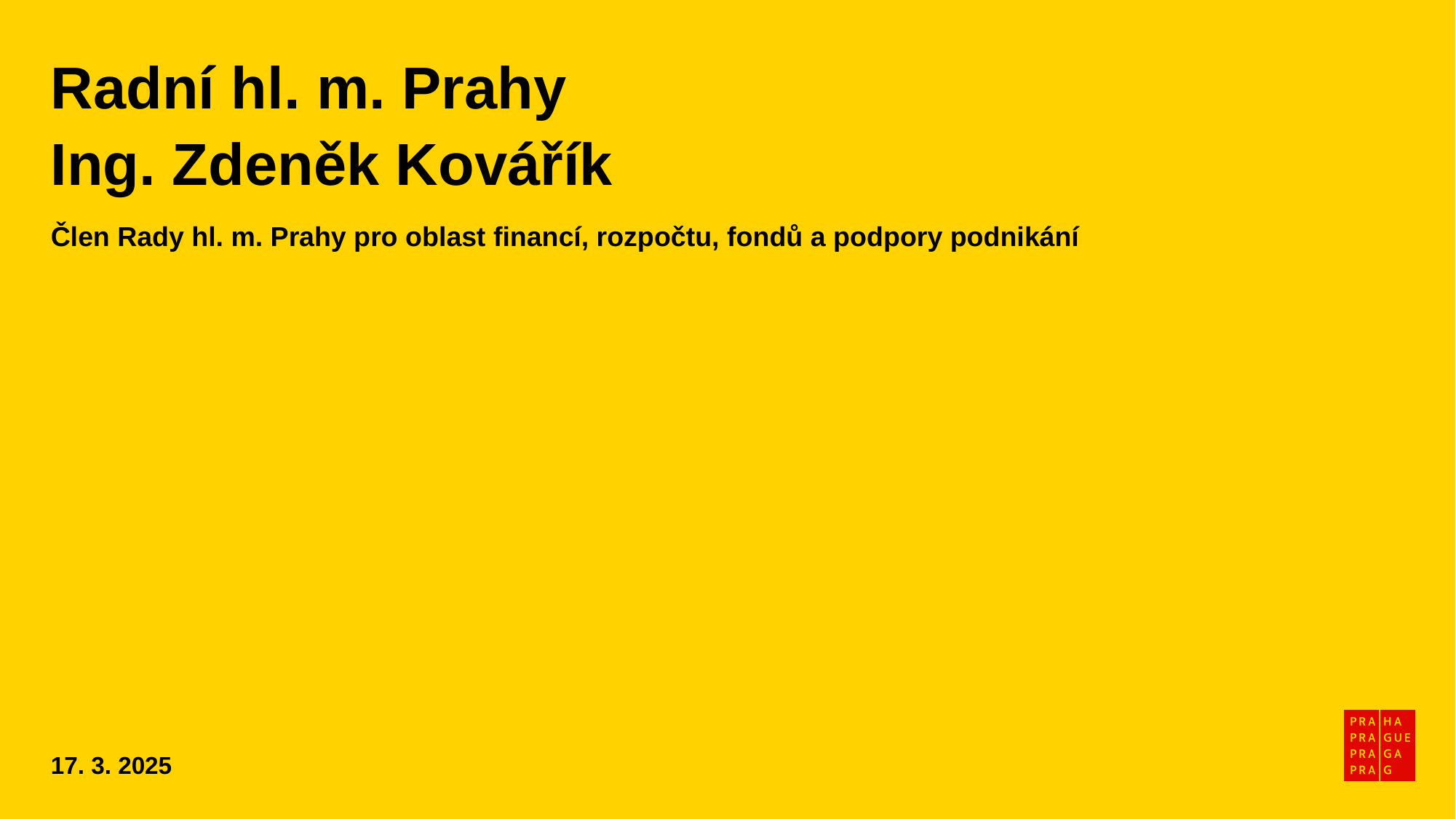

# Radní hl. m. Prahy Ing. Zdeněk Kovářík
Člen Rady hl. m. Prahy pro oblast financí, rozpočtu, fondů a podpory podnikání
17. 3. 2025